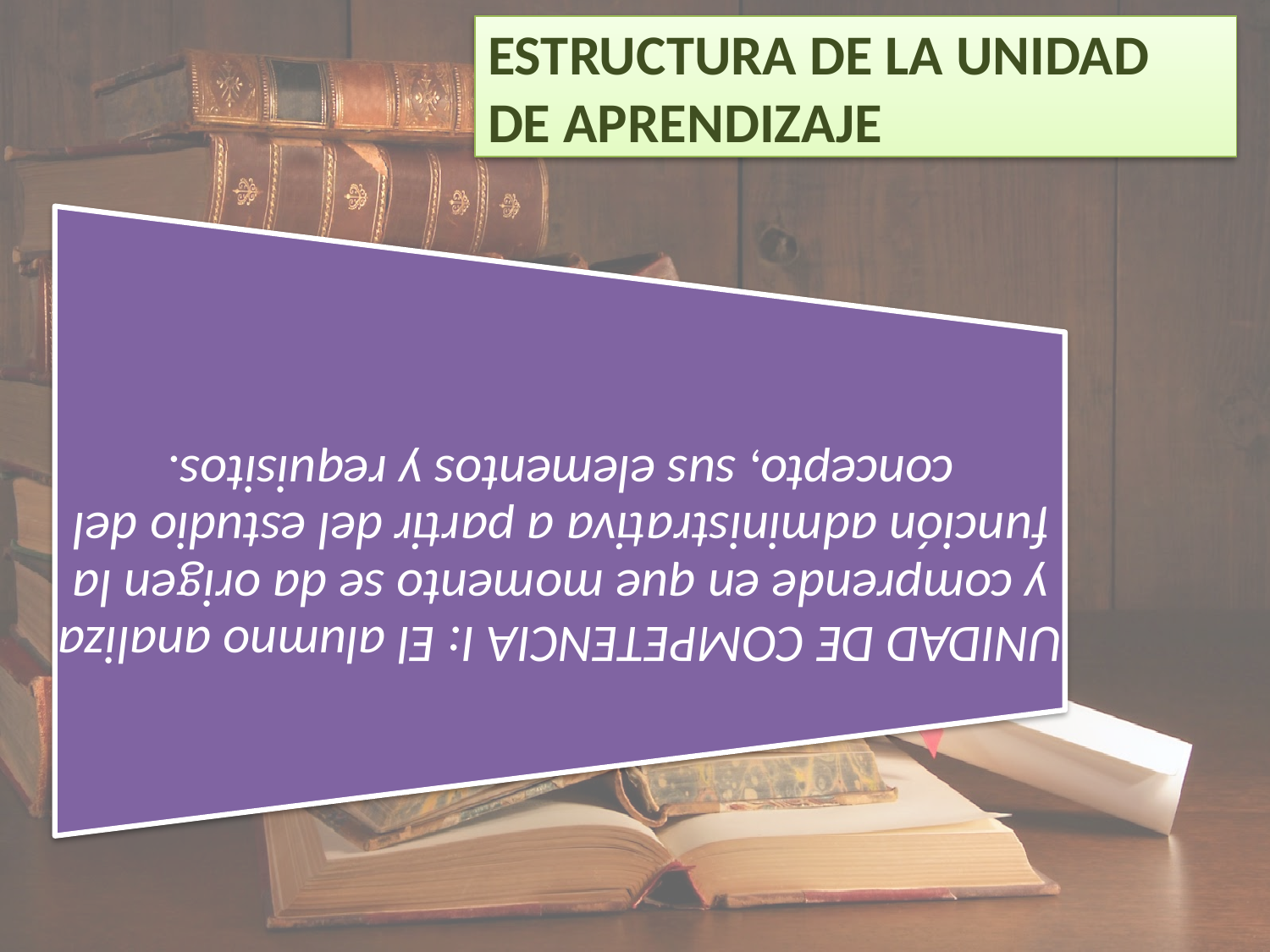

# ESTRUCTURA DE LA UNIDAD DE APRENDIZAJE
UNIDAD DE COMPETENCIA I: El alumno analiza y comprende en que momento se da origen la función administrativa a partir del estudio del concepto, sus elementos y requisitos.